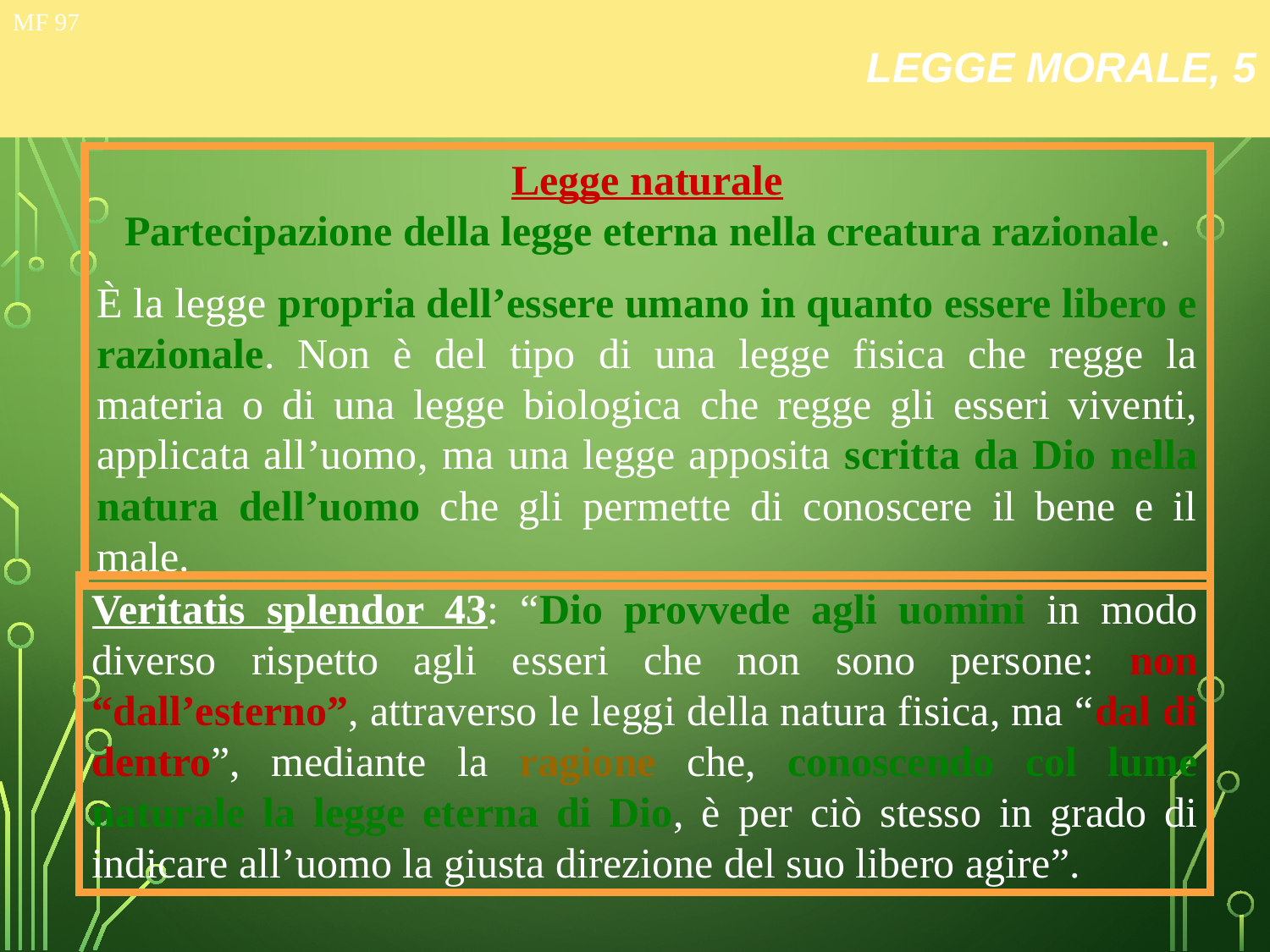

# LEGGE MORALE, 5
MF 97
Legge naturale
Partecipazione della legge eterna nella creatura razionale.
È la legge propria dell’essere umano in quanto essere libero e razionale. Non è del tipo di una legge fisica che regge la materia o di una legge biologica che regge gli esseri viventi, applicata all’uomo, ma una legge apposita scritta da Dio nella natura dell’uomo che gli permette di conoscere il bene e il male.
Veritatis splendor 43: “Dio provvede agli uomini in modo diverso rispetto agli esseri che non sono persone: non “dall’esterno”, attraverso le leggi della natura fisica, ma “dal di dentro”, mediante la ragione che, conoscendo col lume naturale la legge eterna di Dio, è per ciò stesso in grado di indicare all’uomo la giusta direzione del suo libero agire”.